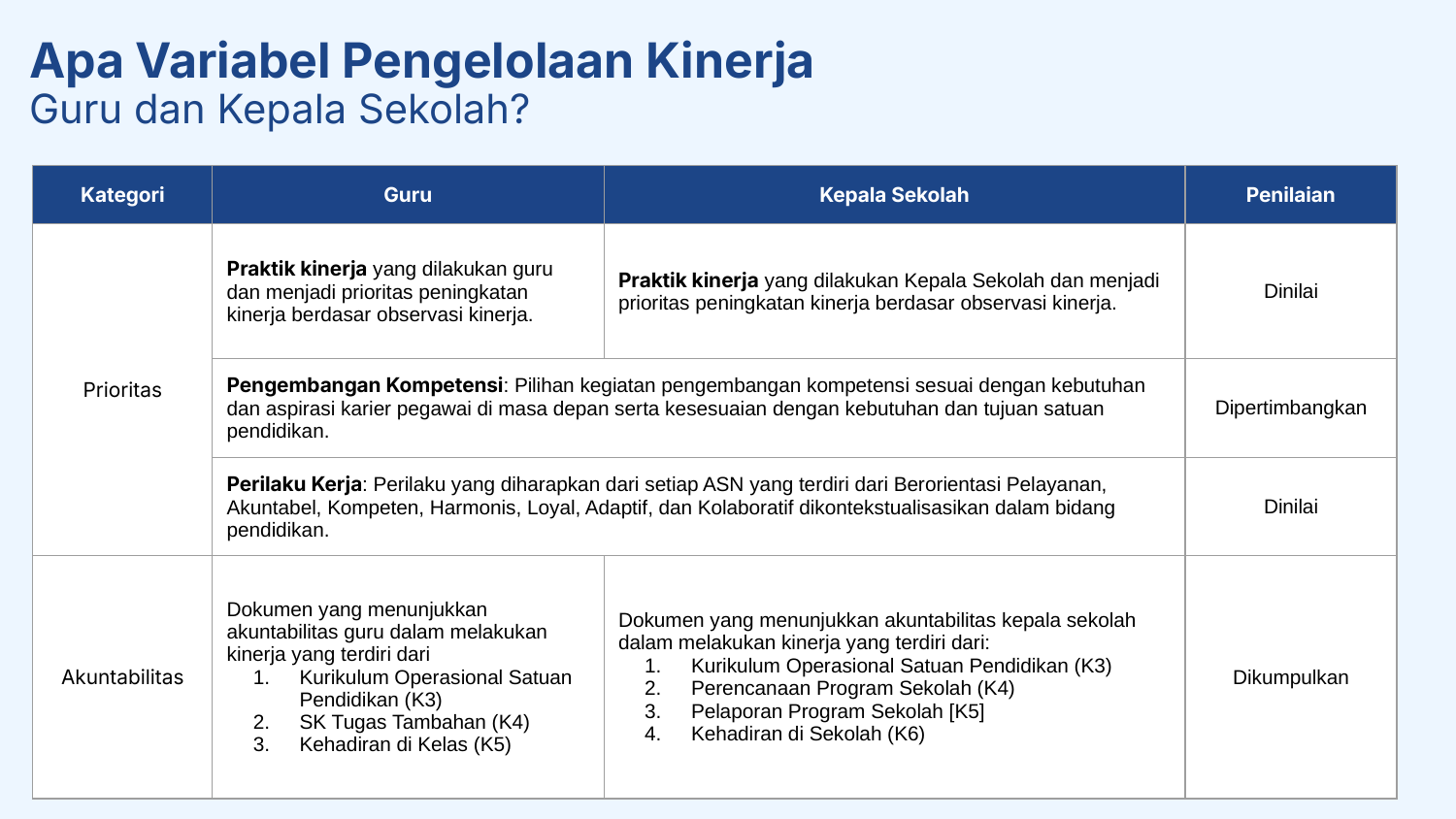

Apa Variabel Pengelolaan Kinerja
Guru dan Kepala Sekolah?
| Kategori | Guru | Kepala Sekolah | Penilaian |
| --- | --- | --- | --- |
| Prioritas | Praktik kinerja yang dilakukan guru dan menjadi prioritas peningkatan kinerja berdasar observasi kinerja. | Praktik kinerja yang dilakukan Kepala Sekolah dan menjadi prioritas peningkatan kinerja berdasar observasi kinerja. | Dinilai |
|  | Pengembangan Kompetensi: Pilihan kegiatan pengembangan kompetensi sesuai dengan kebutuhan dan aspirasi karier pegawai di masa depan serta kesesuaian dengan kebutuhan dan tujuan satuan pendidikan. |  | Dipertimbangkan |
|  | Perilaku Kerja: Perilaku yang diharapkan dari setiap ASN yang terdiri dari Berorientasi Pelayanan, Akuntabel, Kompeten, Harmonis, Loyal, Adaptif, dan Kolaboratif dikontekstualisasikan dalam bidang pendidikan. |  | Dinilai |
| Akuntabilitas | Dokumen yang menunjukkan akuntabilitas guru dalam melakukan kinerja yang terdiri dari Kurikulum Operasional Satuan Pendidikan (K3) SK Tugas Tambahan (K4) Kehadiran di Kelas (K5) | Dokumen yang menunjukkan akuntabilitas kepala sekolah dalam melakukan kinerja yang terdiri dari: Kurikulum Operasional Satuan Pendidikan (K3) Perencanaan Program Sekolah (K4) Pelaporan Program Sekolah [K5] Kehadiran di Sekolah (K6) | Dikumpulkan |